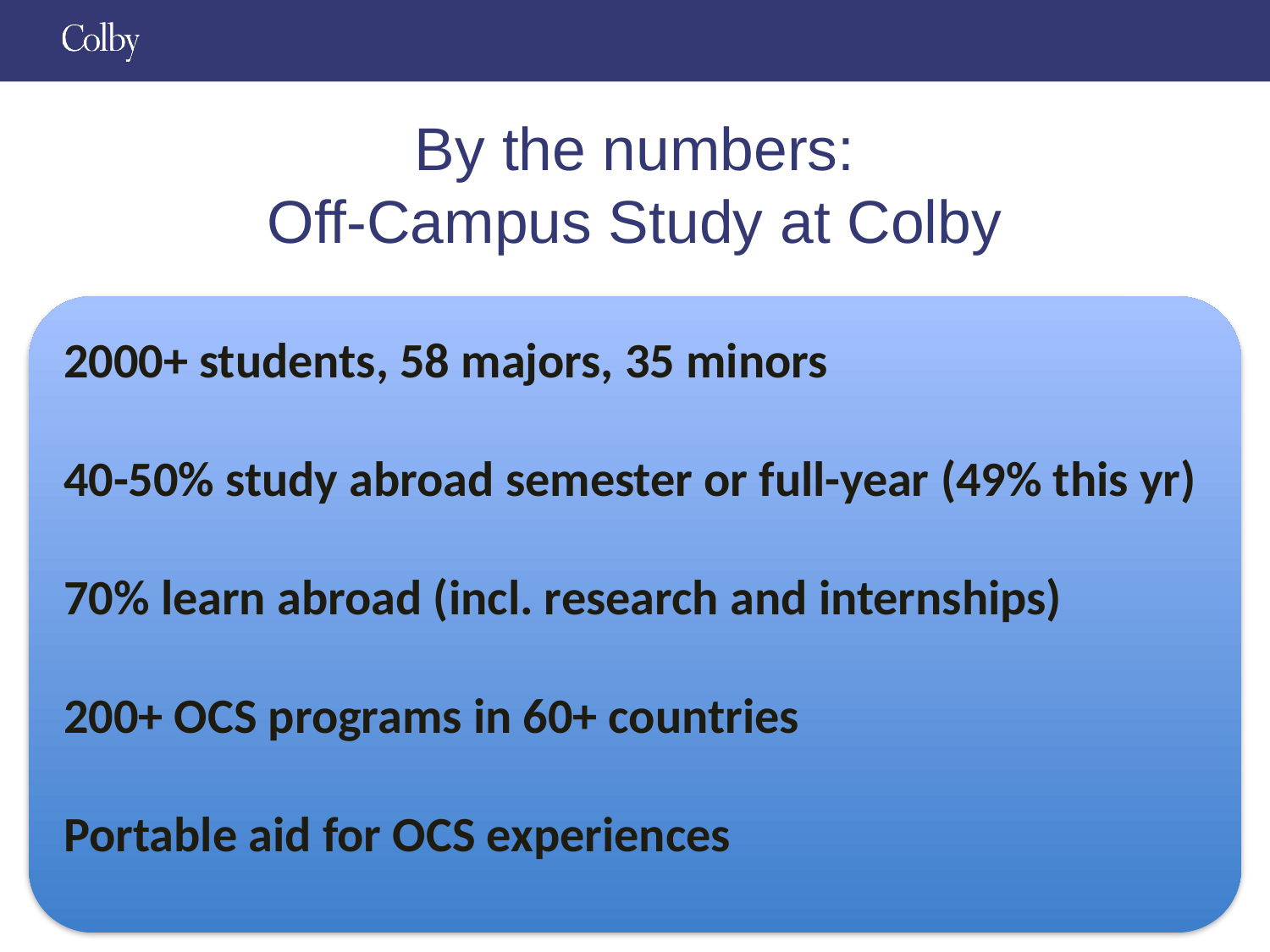

# By the numbers: Off-Campus Study at Colby

2000+ students, 58 majors, 35 minors

40-50% study abroad semester or full-year (49% this yr)

70% learn abroad (incl. research and internships)

200+ OCS programs in 60+ countries

Portable aid for OCS experiences